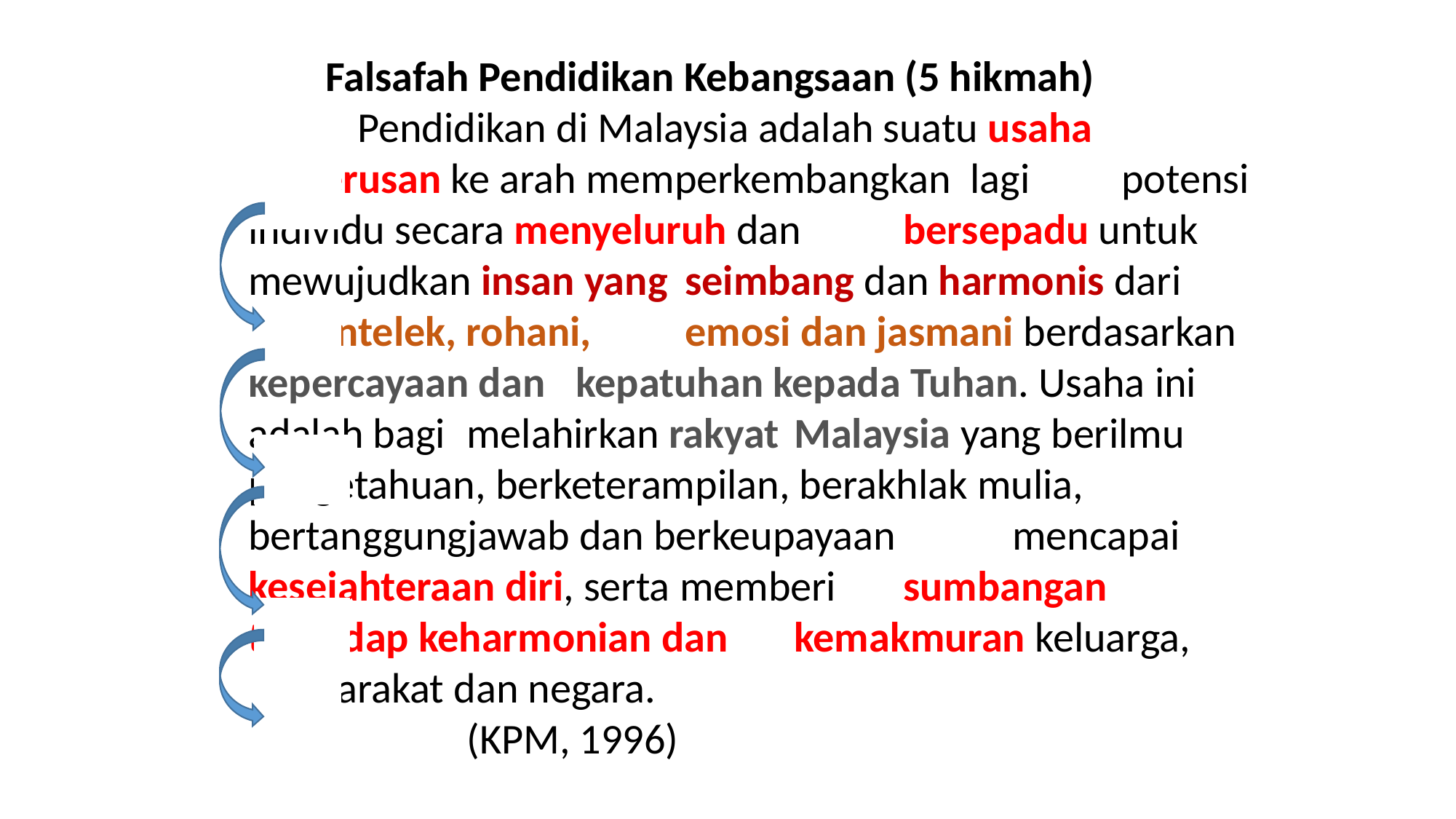

Falsafah Pendidikan Kebangsaan (5 hikmah)
	Pendidikan di Malaysia adalah suatu usaha 	berterusan ke arah memperkembangkan  lagi 	potensi individu secara menyeluruh dan  	bersepadu untuk mewujudkan insan yang 	seimbang dan harmonis dari segi intelek, rohani, 	emosi dan jasmani berdasarkan kepercayaan dan 	kepatuhan kepada Tuhan. Usaha ini adalah bagi 	melahirkan rakyat 	Malaysia yang berilmu 	pengetahuan, berketerampilan, berakhlak mulia, 	bertanggungjawab dan berkeupayaan 	mencapai kesejahteraan diri, serta memberi 	sumbangan terhadap keharmonian dan 	kemakmuran keluarga, masyarakat dan negara. 								(KPM, 1996)
1>

2>

3>

4>

5>